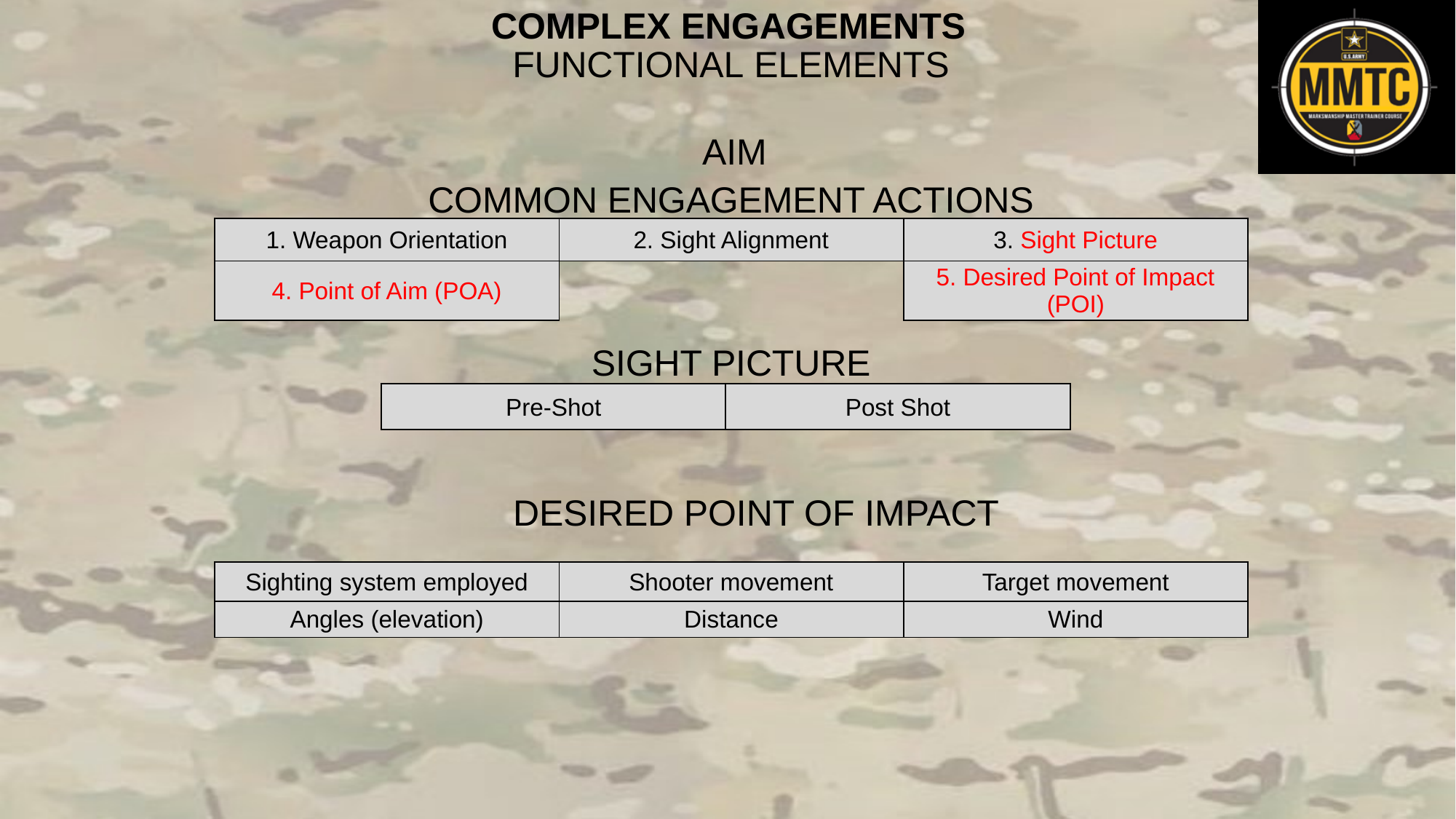

FUNCTIONAL ELEMENTS
AIM
COMMON ENGAGEMENT ACTIONS
| 1. Weapon Orientation | 2. Sight Alignment | 3. Sight Picture |
| --- | --- | --- |
| 4. Point of Aim (POA) |  | 5. Desired Point of Impact (POI) |
SIGHT PICTURE
| Pre-Shot | Post Shot |
| --- | --- |
DESIRED POINT OF IMPACT
| Sighting system employed | Shooter movement | Target movement |
| --- | --- | --- |
| Angles (elevation) | Distance | Wind |